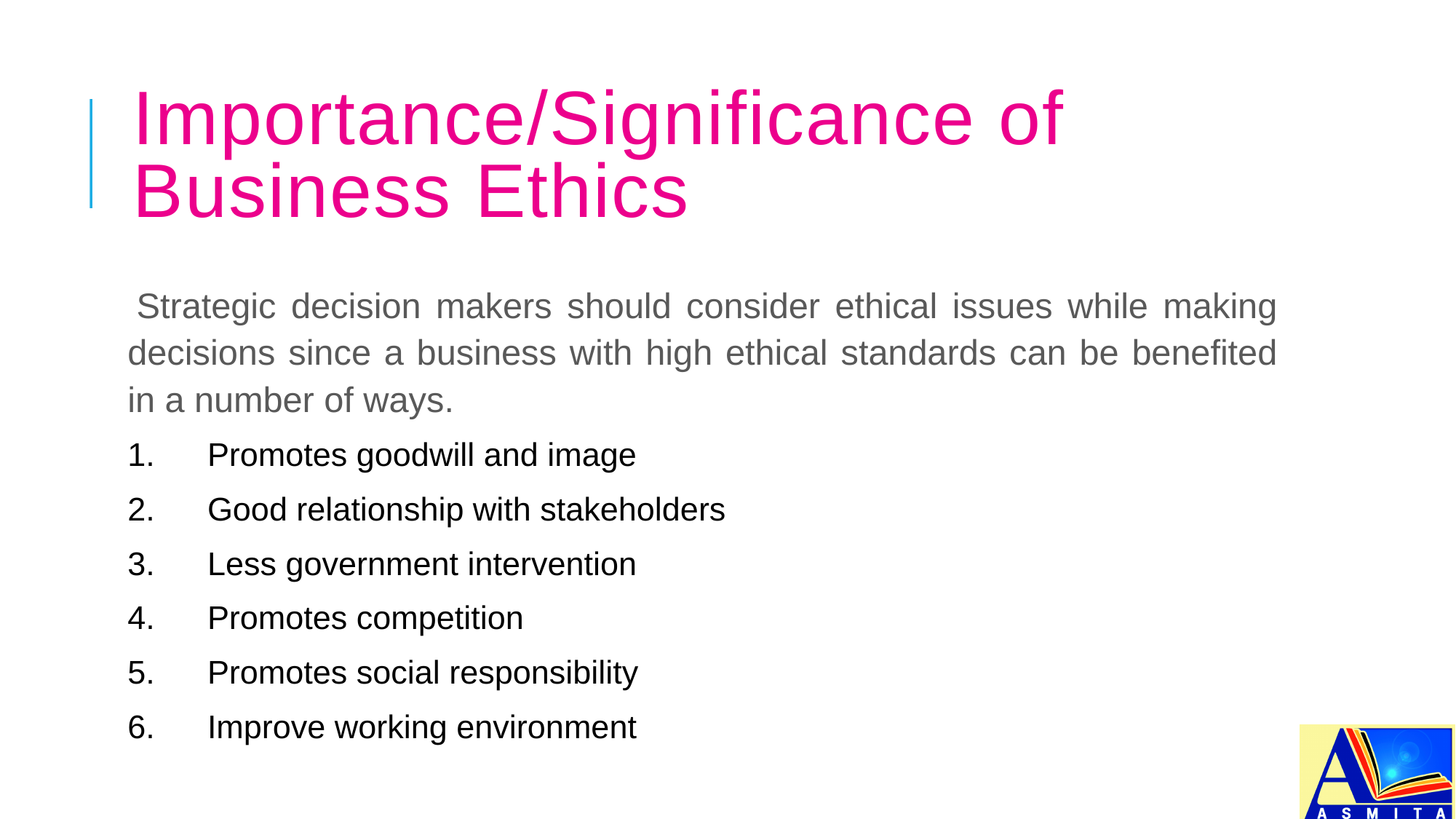

# Importance/Significance of Business Ethics
Strategic decision makers should consider ethical issues while making decisions since a business with high ethical standards can be benefited in a number of ways.
1.	Promotes goodwill and image
2.	Good relationship with stakeholders
3.	Less government intervention
4.	Promotes competition
5.	Promotes social responsibility
6.	Improve working environment